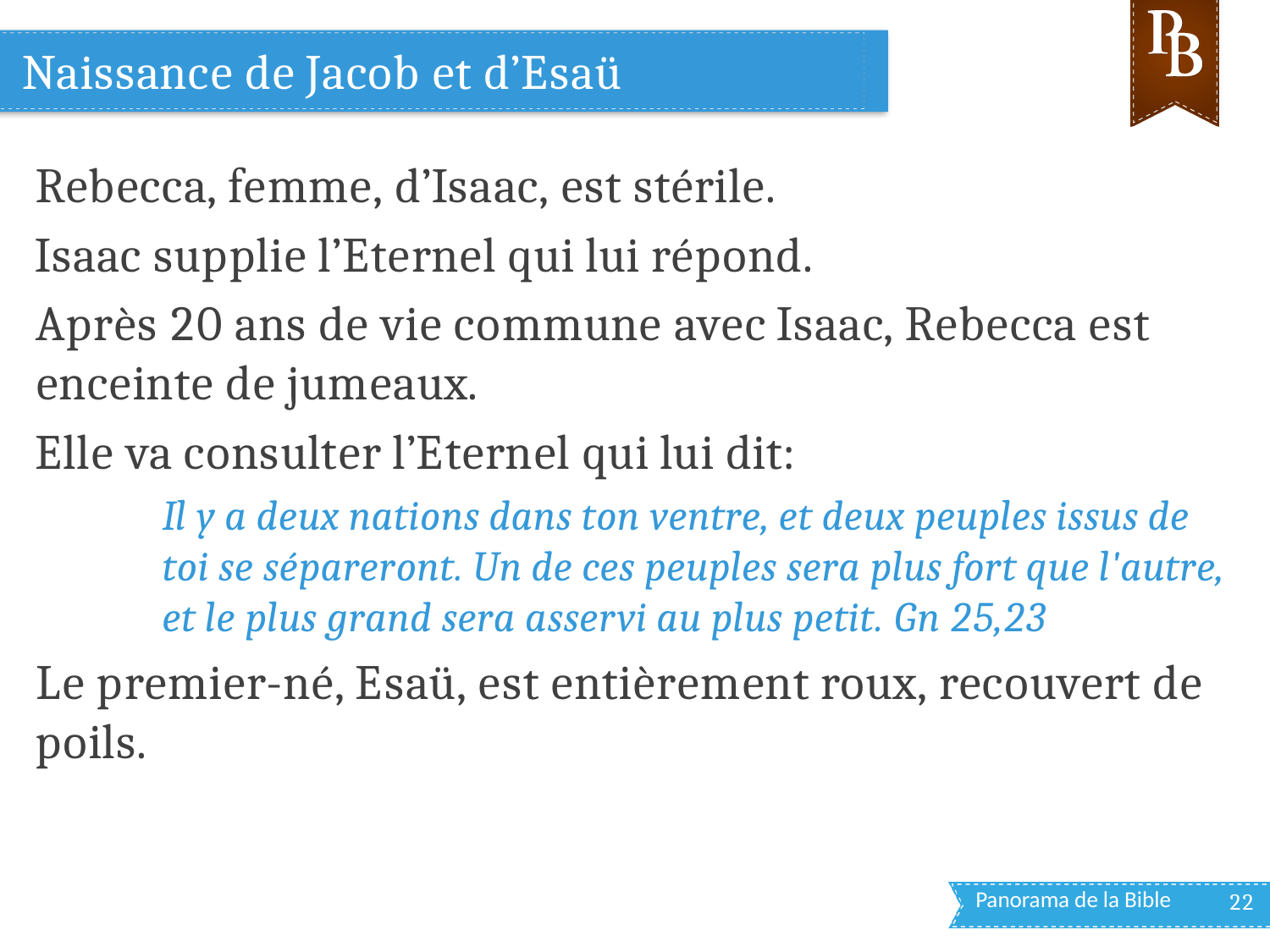

# Naissance de Jacob et d’Esaü
Rebecca, femme, d’Isaac, est stérile.
Isaac supplie l’Eternel qui lui répond.
Après 20 ans de vie commune avec Isaac, Rebecca est enceinte de jumeaux.
Elle va consulter l’Eternel qui lui dit:
Il y a deux nations dans ton ventre, et deux peuples issus de toi se sépareront. Un de ces peuples sera plus fort que l'autre, et le plus grand sera asservi au plus petit. Gn 25,23
Le premier-né, Esaü, est entièrement roux, recouvert de poils.